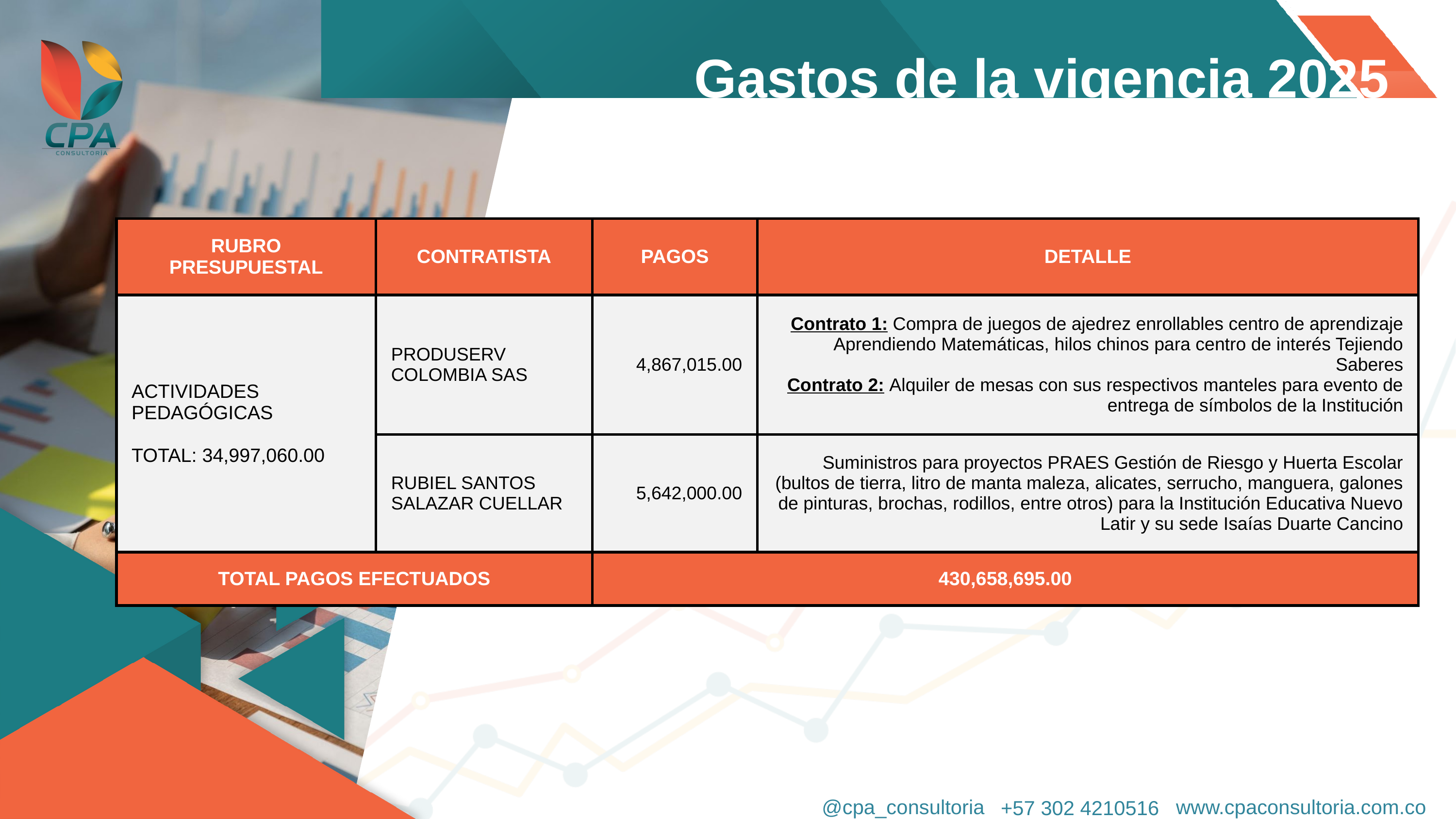

Gastos de la vigencia 2025

| RUBRO PRESUPUESTAL | CONTRATISTA | PAGOS | DETALLE |
| --- | --- | --- | --- |
| ACTIVIDADES PEDAGÓGICAS TOTAL: 34,997,060.00 | PRODUSERV COLOMBIA SAS | 4,867,015.00 | Contrato 1: Compra de juegos de ajedrez enrollables centro de aprendizaje Aprendiendo Matemáticas, hilos chinos para centro de interés Tejiendo Saberes Contrato 2: Alquiler de mesas con sus respectivos manteles para evento de entrega de símbolos de la Institución |
|  | RUBIEL SANTOS SALAZAR CUELLAR | 5,642,000.00 | Suministros para proyectos PRAES Gestión de Riesgo y Huerta Escolar (bultos de tierra, litro de manta maleza, alicates, serrucho, manguera, galones de pinturas, brochas, rodillos, entre otros) para la Institución Educativa Nuevo Latir y su sede Isaías Duarte Cancino |
| TOTAL PAGOS EFECTUADOS |  | 430,658,695.00 |  |

@cpa_consultoria
www.cpaconsultoria.com.co
+57 302 4210516